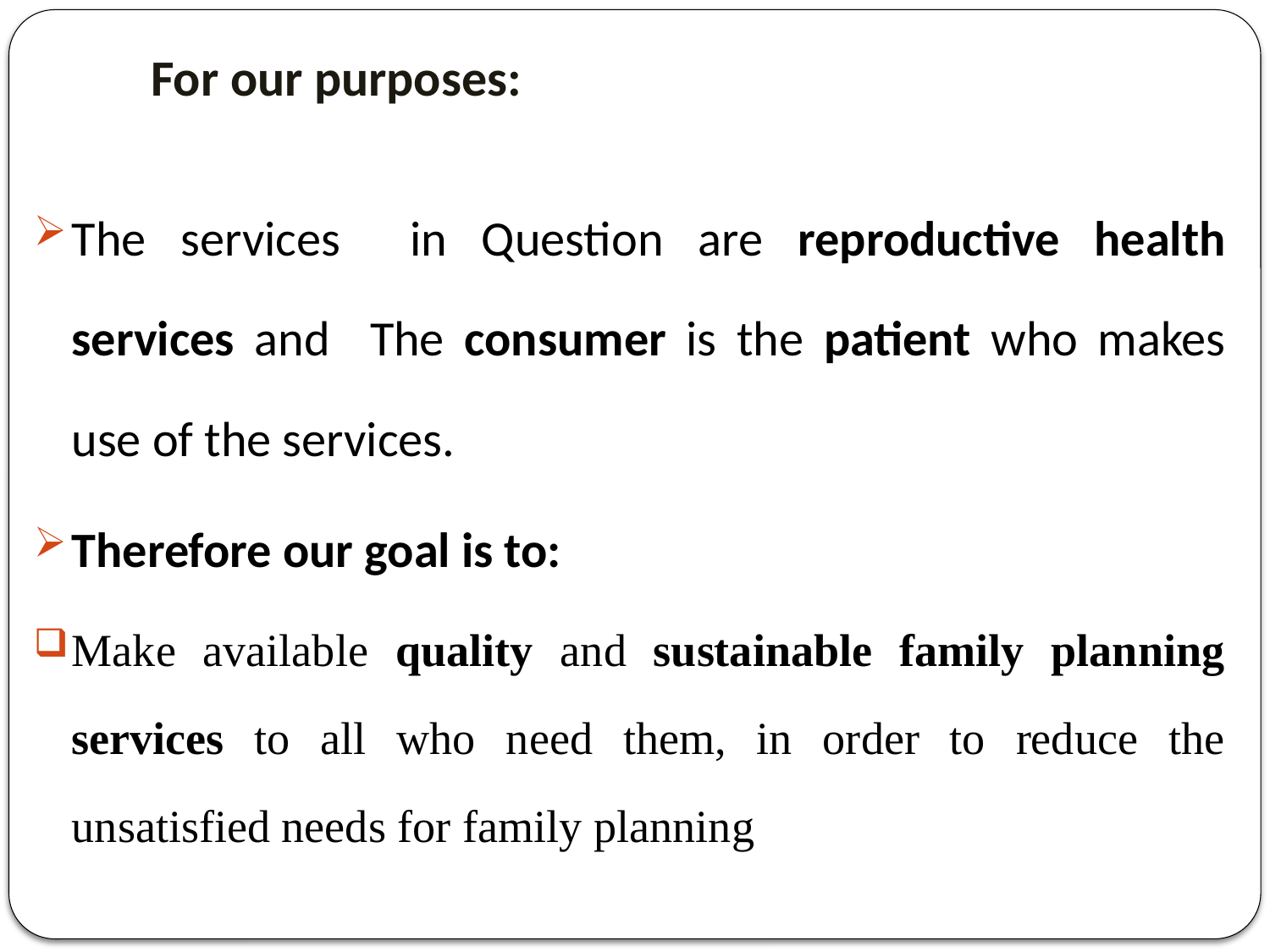

# For our purposes:
The services  in Question are reproductive health services and  The consumer is the patient who makes use of the services.
Therefore our goal is to:
Make available quality and sustainable family planning services to all who need them, in order to reduce the unsatisfied needs for family planning